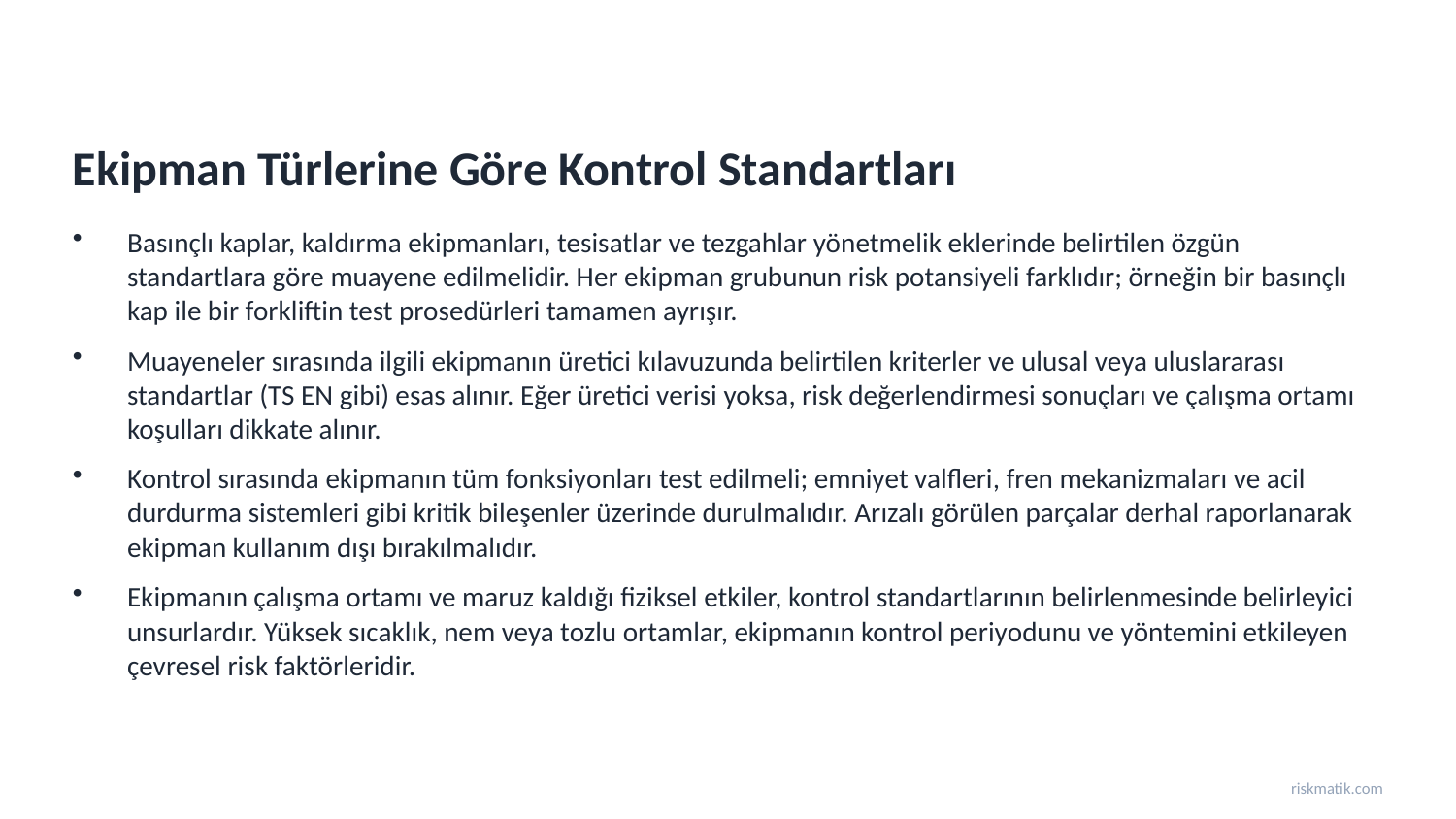

Ekipman Türlerine Göre Kontrol Standartları
Basınçlı kaplar, kaldırma ekipmanları, tesisatlar ve tezgahlar yönetmelik eklerinde belirtilen özgün standartlara göre muayene edilmelidir. Her ekipman grubunun risk potansiyeli farklıdır; örneğin bir basınçlı kap ile bir forkliftin test prosedürleri tamamen ayrışır.
Muayeneler sırasında ilgili ekipmanın üretici kılavuzunda belirtilen kriterler ve ulusal veya uluslararası standartlar (TS EN gibi) esas alınır. Eğer üretici verisi yoksa, risk değerlendirmesi sonuçları ve çalışma ortamı koşulları dikkate alınır.
Kontrol sırasında ekipmanın tüm fonksiyonları test edilmeli; emniyet valfleri, fren mekanizmaları ve acil durdurma sistemleri gibi kritik bileşenler üzerinde durulmalıdır. Arızalı görülen parçalar derhal raporlanarak ekipman kullanım dışı bırakılmalıdır.
Ekipmanın çalışma ortamı ve maruz kaldığı fiziksel etkiler, kontrol standartlarının belirlenmesinde belirleyici unsurlardır. Yüksek sıcaklık, nem veya tozlu ortamlar, ekipmanın kontrol periyodunu ve yöntemini etkileyen çevresel risk faktörleridir.
riskmatik.com